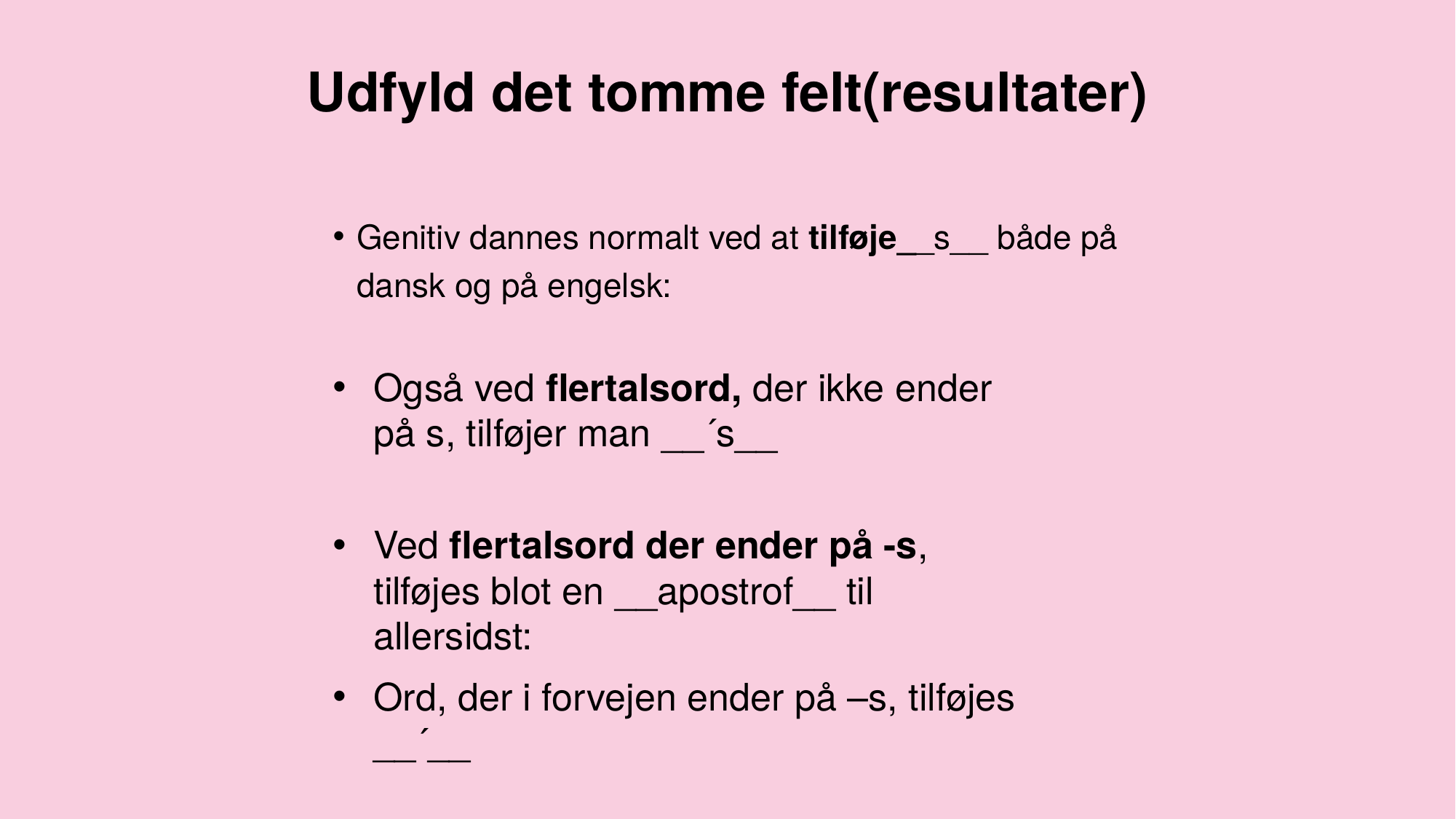

# Udfyld det tomme felt(resultater)
Genitiv dannes normalt ved at tilføje__s__ både på dansk og på engelsk:

Også ved flertalsord, der ikke ender på s, tilføjer man __´s__
Ved flertalsord der ender på -s, tilføjes blot en __apostrof__ til allersidst:
Ord, der i forvejen ender på –s, tilføjes __´__